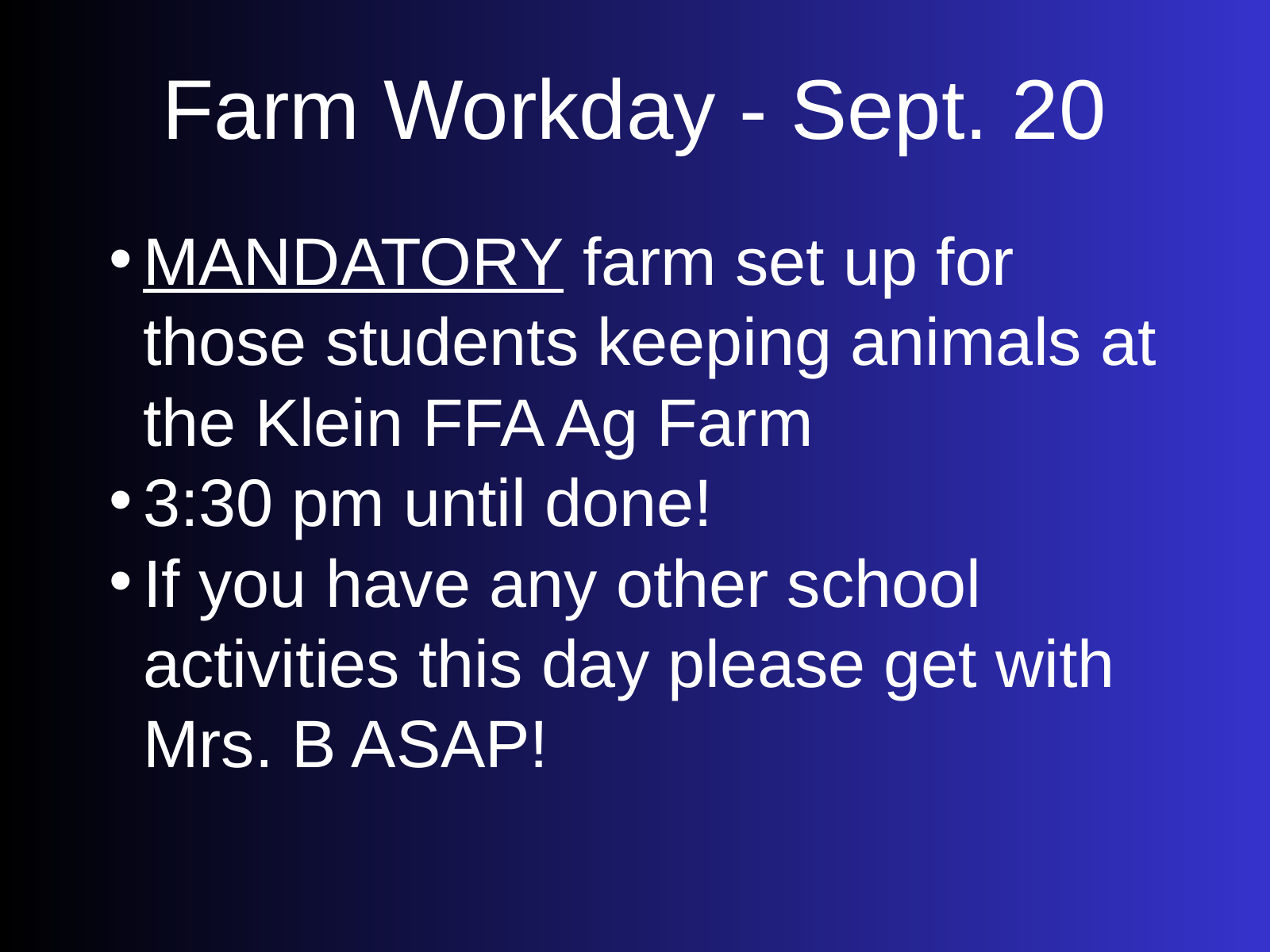

Farm Workday - Sept. 20
MANDATORY farm set up for those students keeping animals at the Klein FFA Ag Farm
3:30 pm until done!
If you have any other school activities this day please get with Mrs. B ASAP!